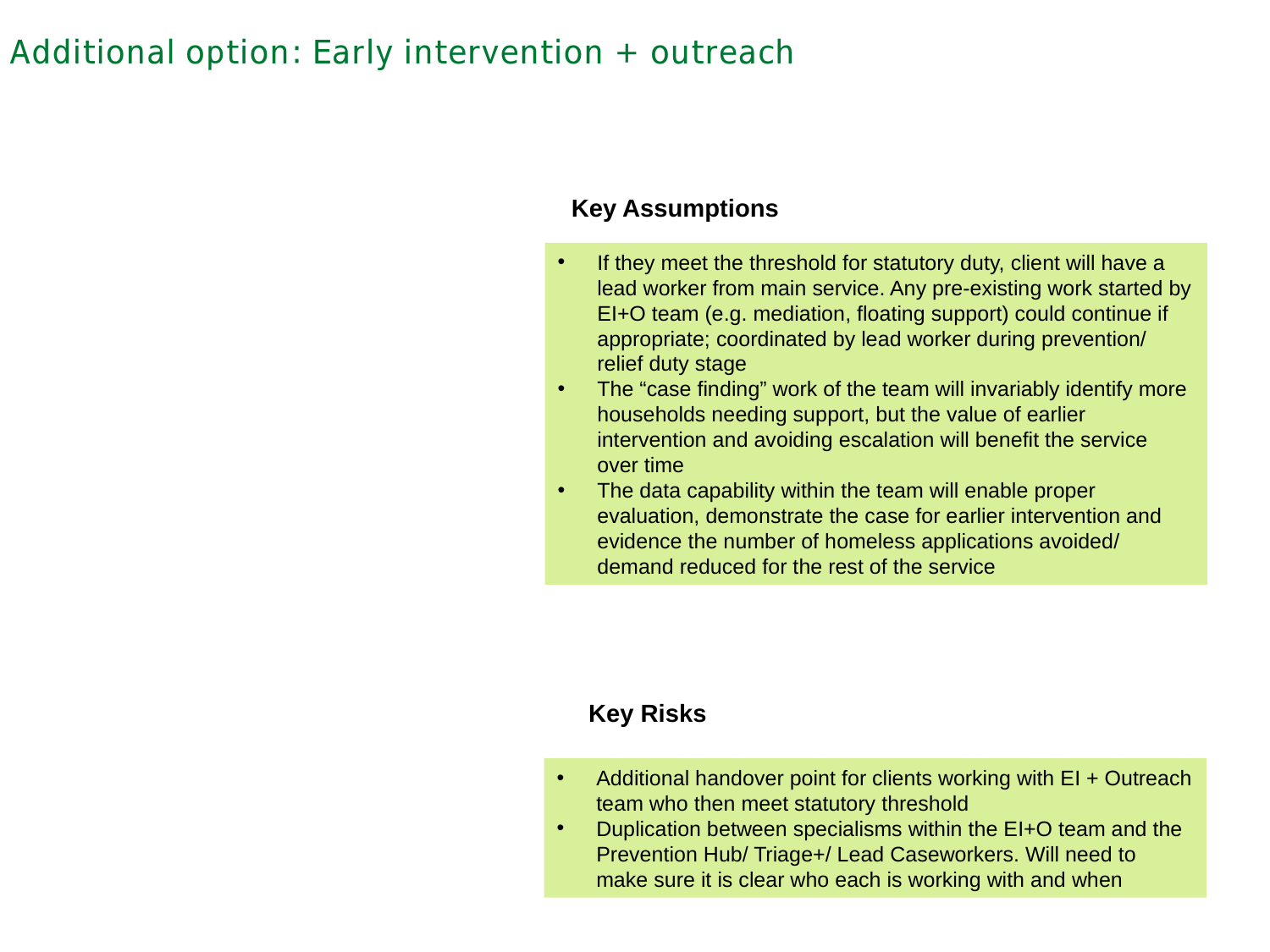

# Additional option: Early intervention + outreach
Key Assumptions
If they meet the threshold for statutory duty, client will have a lead worker from main service. Any pre-existing work started by EI+O team (e.g. mediation, floating support) could continue if appropriate; coordinated by lead worker during prevention/ relief duty stage
The “case finding” work of the team will invariably identify more households needing support, but the value of earlier intervention and avoiding escalation will benefit the service over time
The data capability within the team will enable proper evaluation, demonstrate the case for earlier intervention and evidence the number of homeless applications avoided/ demand reduced for the rest of the service
Key Risks
Additional handover point for clients working with EI + Outreach team who then meet statutory threshold
Duplication between specialisms within the EI+O team and the Prevention Hub/ Triage+/ Lead Caseworkers. Will need to make sure it is clear who each is working with and when